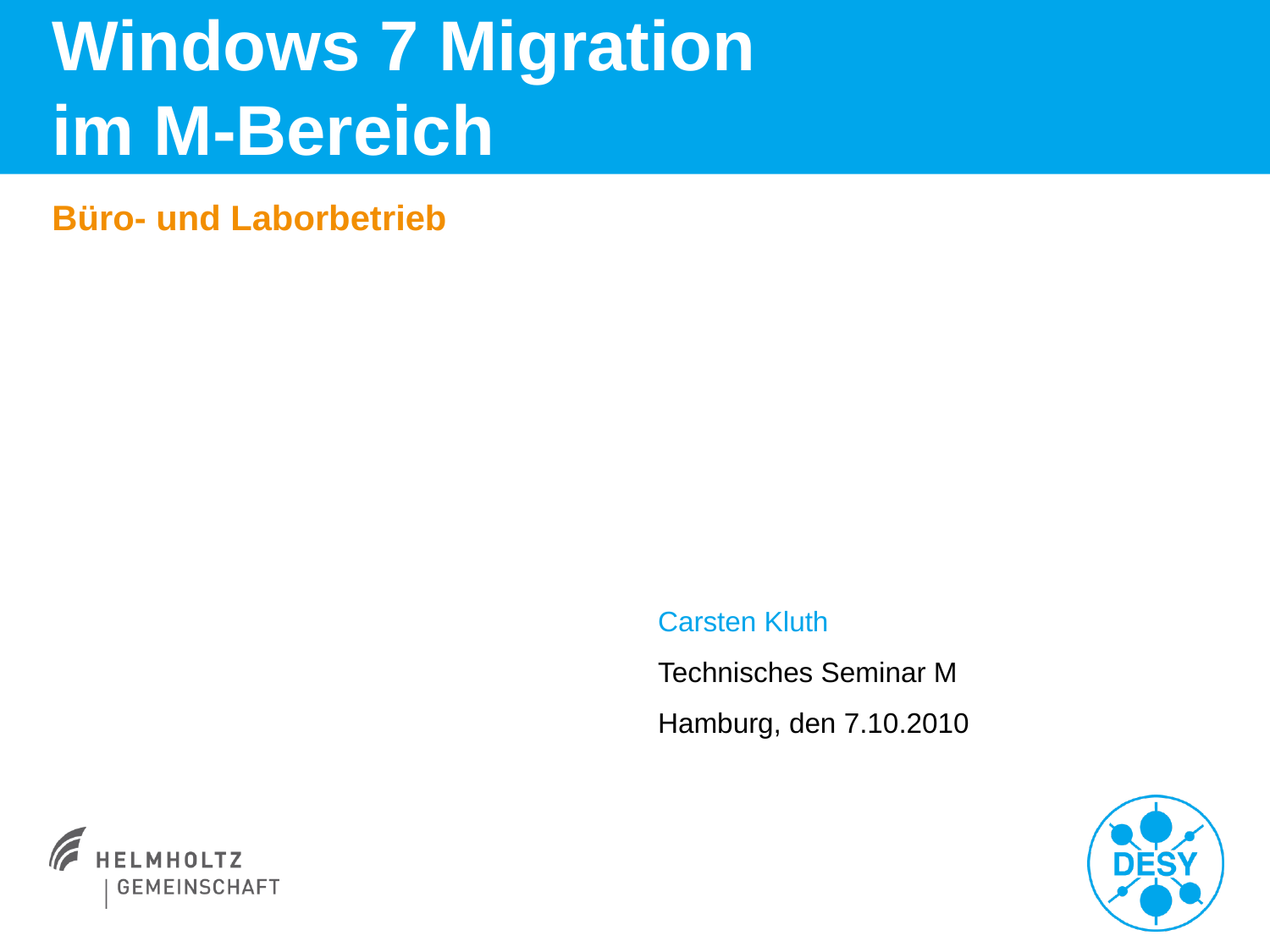

# Windows 7 Migration im M-Bereich
Büro- und Laborbetrieb
Carsten Kluth
Technisches Seminar M
Hamburg, den 7.10.2010